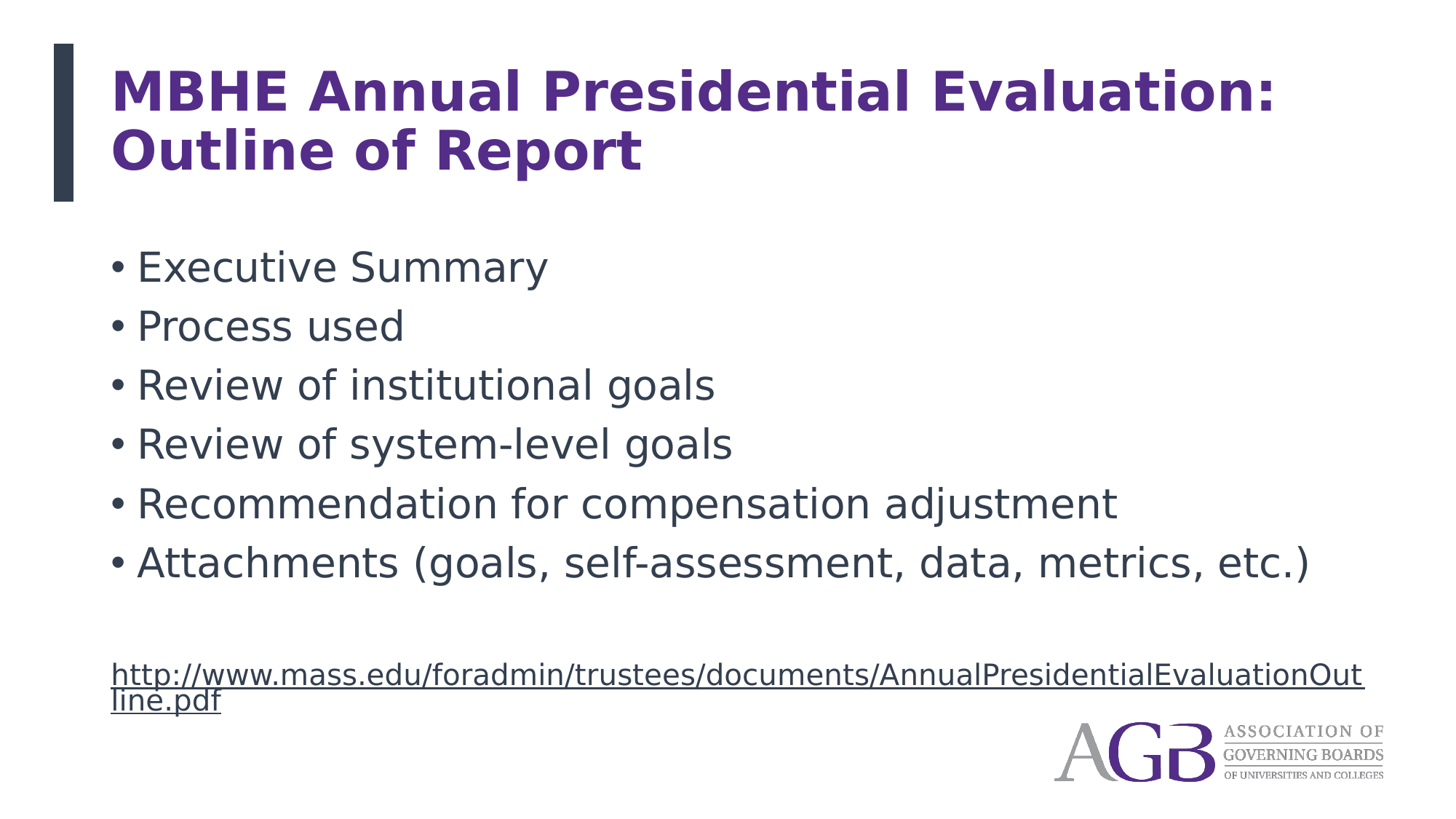

# MBHE Annual Presidential Evaluation: Outline of Report
Executive Summary
Process used
Review of institutional goals
Review of system-level goals
Recommendation for compensation adjustment
Attachments (goals, self-assessment, data, metrics, etc.)

http://www.mass.edu/foradmin/trustees/documents/AnnualPresidentialEvaluationOutline.pdf